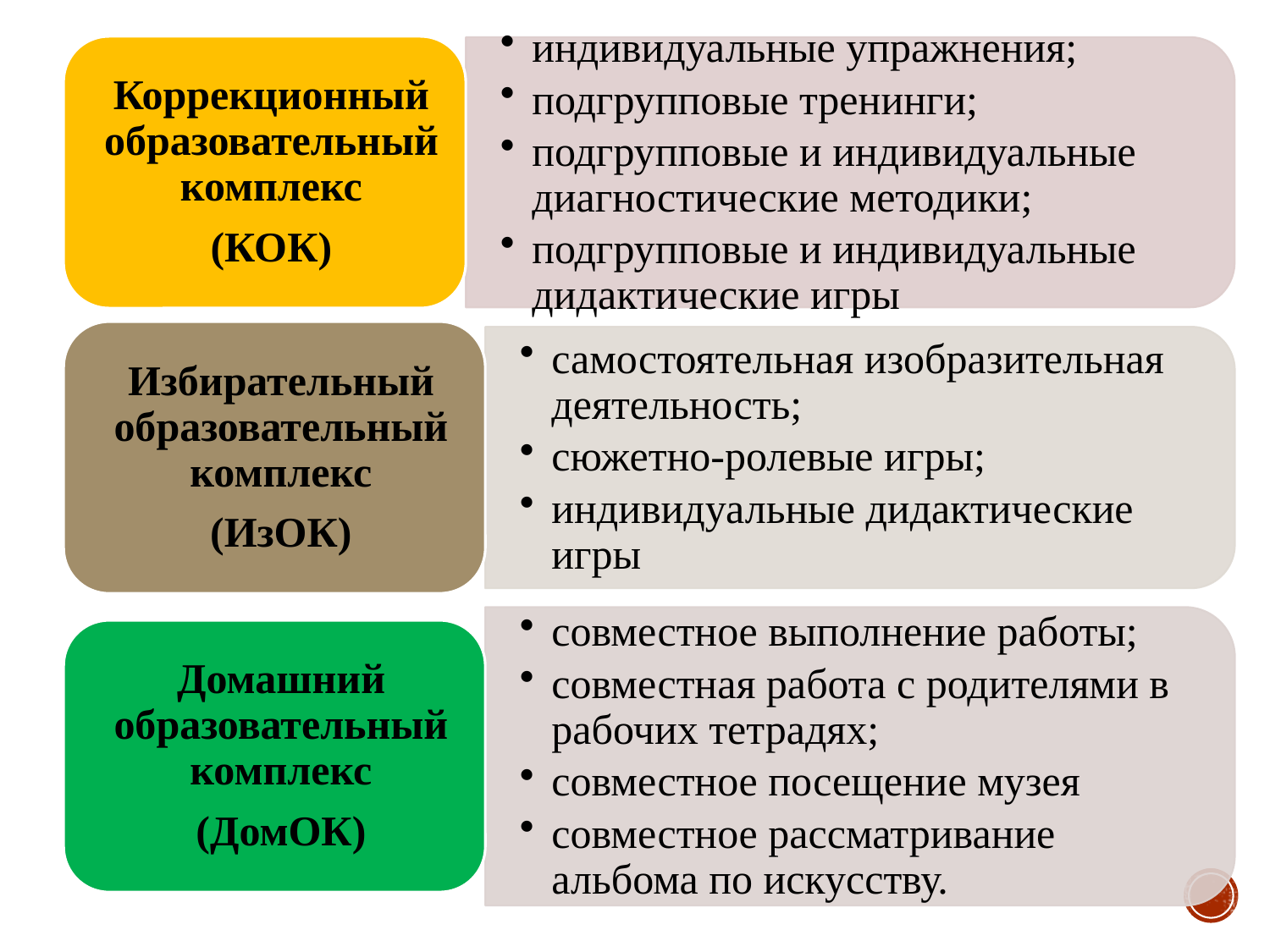

индивидуальные упражнения;
подгрупповые тренинги;
подгрупповые и индивидуальные диагностические методики;
подгрупповые и индивидуальные дидактические игры
Коррекционный образовательный комплекс
(КОК)
самостоятельная изобразительная деятельность;
сюжетно-ролевые игры;
индивидуальные дидактические игры
Избирательный образовательный комплекс
(ИзОК)
совместное выполнение работы;
совместная работа с родителями в рабочих тетрадях;
совместное посещение музея
совместное рассматривание альбома по искусству.
Домашний образовательный комплекс
(ДомОК)